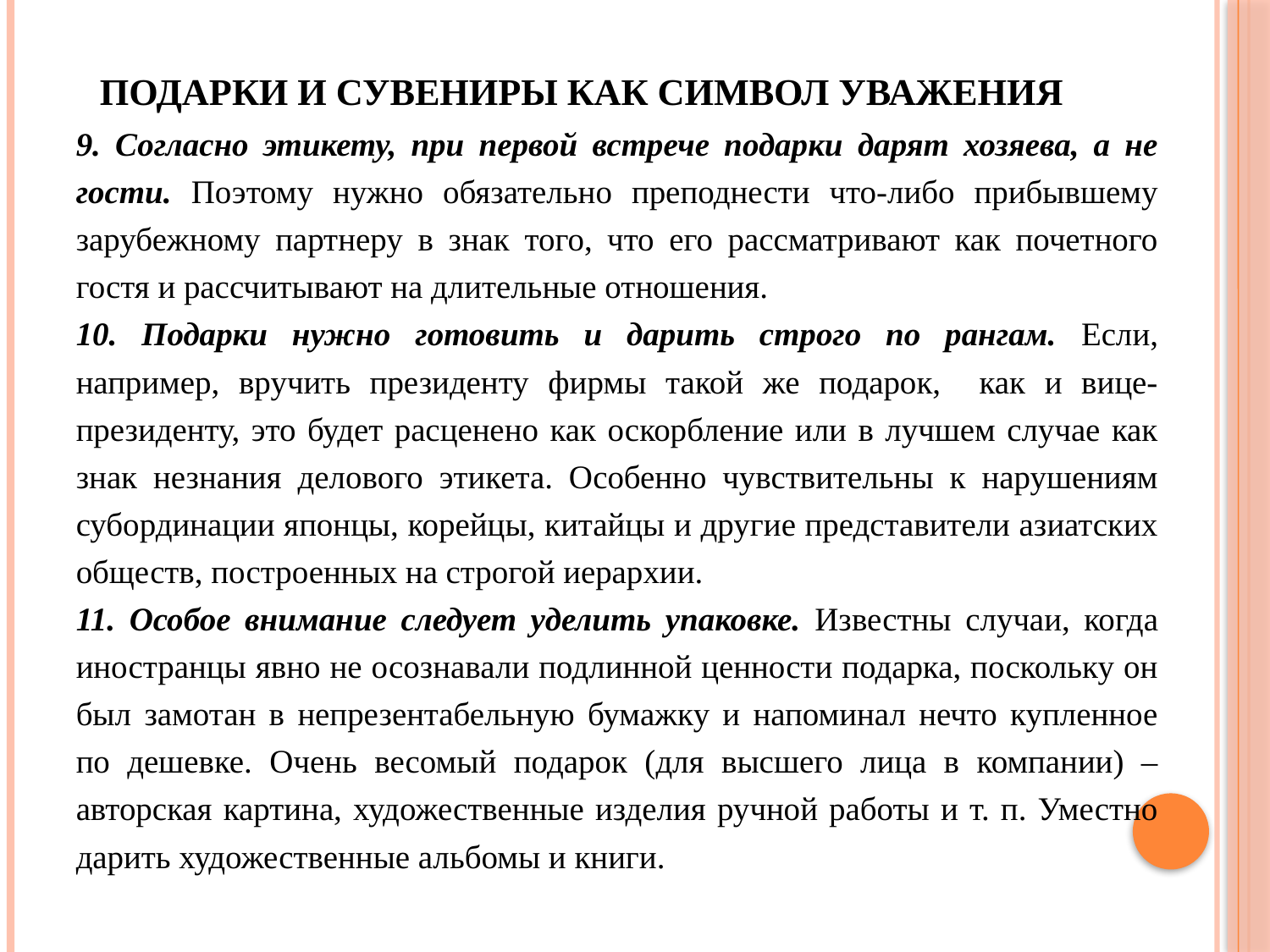

# Подарки и сувениры как символ уважения
9. Согласно этикету, при первой встрече подарки дарят хозяева, а не гости. Поэтому нужно обязательно преподнести что-либо прибывшему зарубежному партнеру в знак того, что его рассматривают как почетного гостя и рассчитывают на длительные отношения.
10. Подарки нужно готовить и дарить строго по рангам. Если, например, вручить президенту фирмы такой же подарок,  как и вице-президенту, это будет расценено как оскорбление или в лучшем случае как знак незнания делового этикета. Особенно чувствительны к нарушениям субординации японцы, корейцы, китайцы и другие представители азиатских обществ, построенных на строгой иерархии.
11. Особое внимание следует уделить упаковке. Известны случаи, когда иностранцы явно не осознавали подлинной ценности подарка, поскольку он был замотан в непрезентабельную бумажку и напоминал нечто купленное по дешевке. Очень весомый подарок (для высшего лица в компании) – авторская картина, художественные изделия ручной работы и т. п. Уместно дарить художественные альбомы и книги.